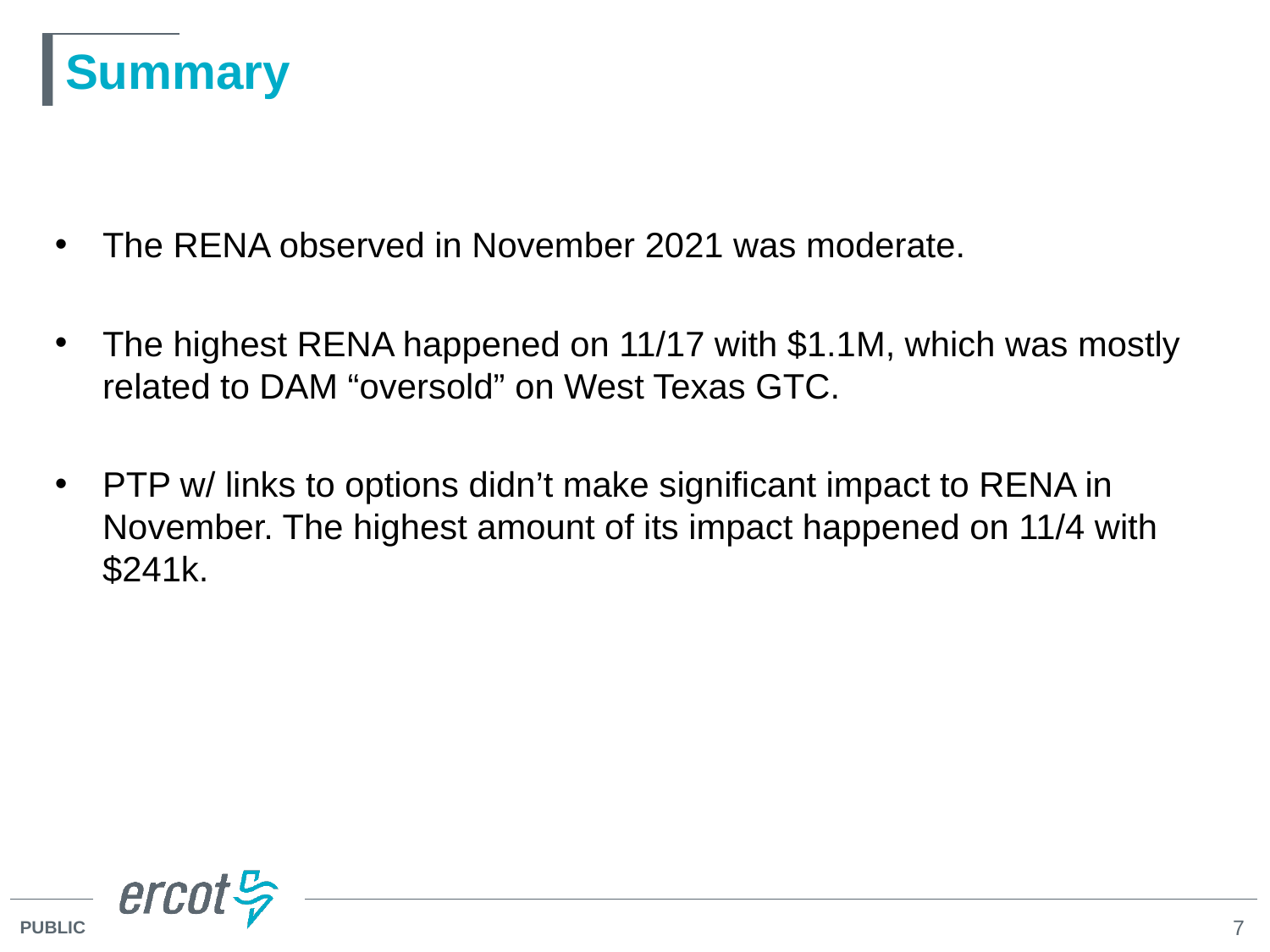

# Summary

The RENA observed in November 2021 was moderate.

The highest RENA happened on 11/17 with $1.1M, which was mostly related to DAM “oversold” on West Texas GTC.

PTP w/ links to options didn’t make significant impact to RENA in November. The highest amount of its impact happened on 11/4 with $241k.